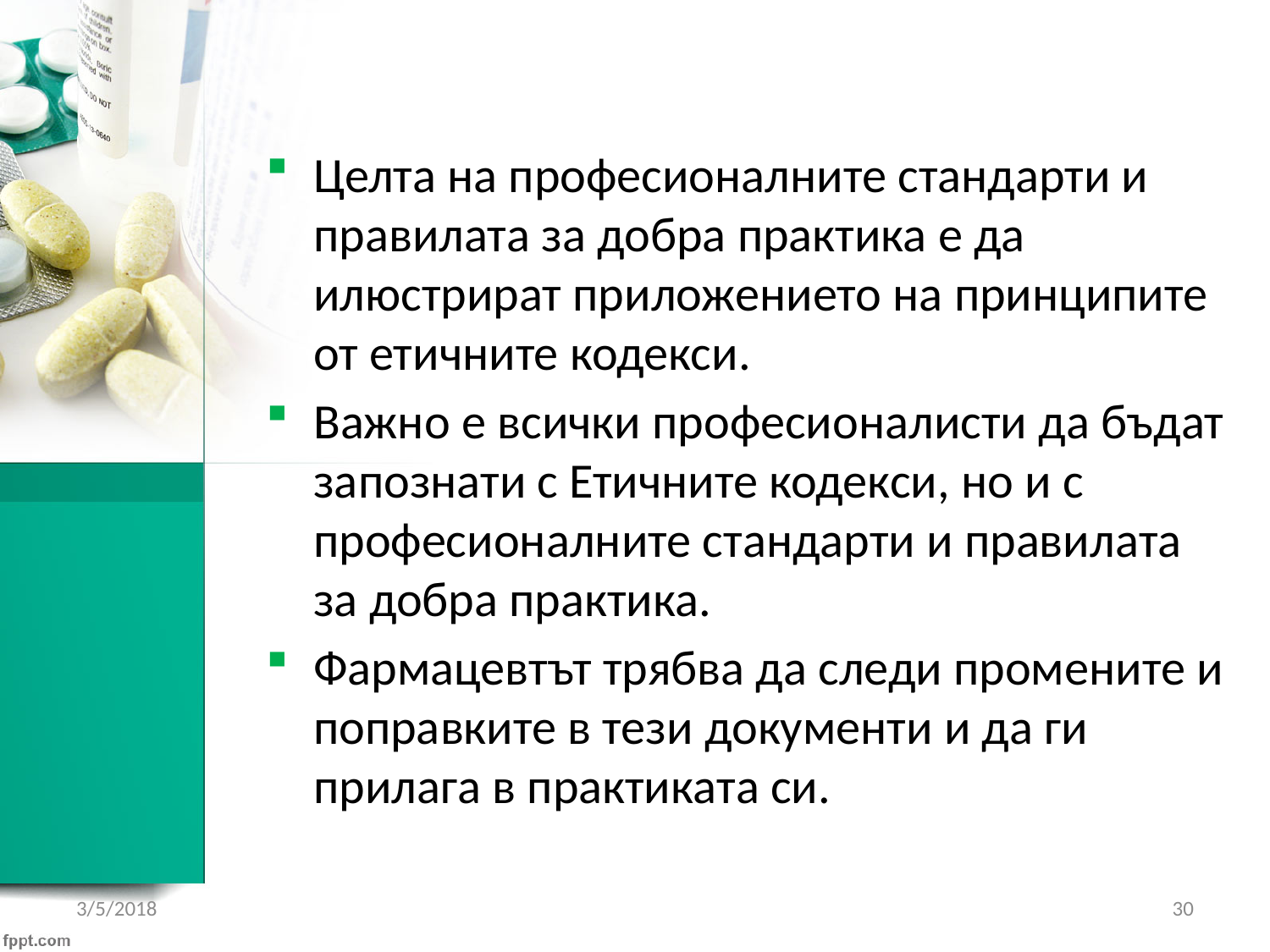

Целта на професионалните стандарти и правилата за добра практика е да илюстрират приложението на принципите от етичните кодекси.
Важно е всички професионалисти да бъдат запознати с Етичните кодекси, но и с професионалните стандарти и правилата за добра практика.
Фармацевтът трябва да следи промените и поправките в тези документи и да ги прилага в практиката си.
3/5/2018
30